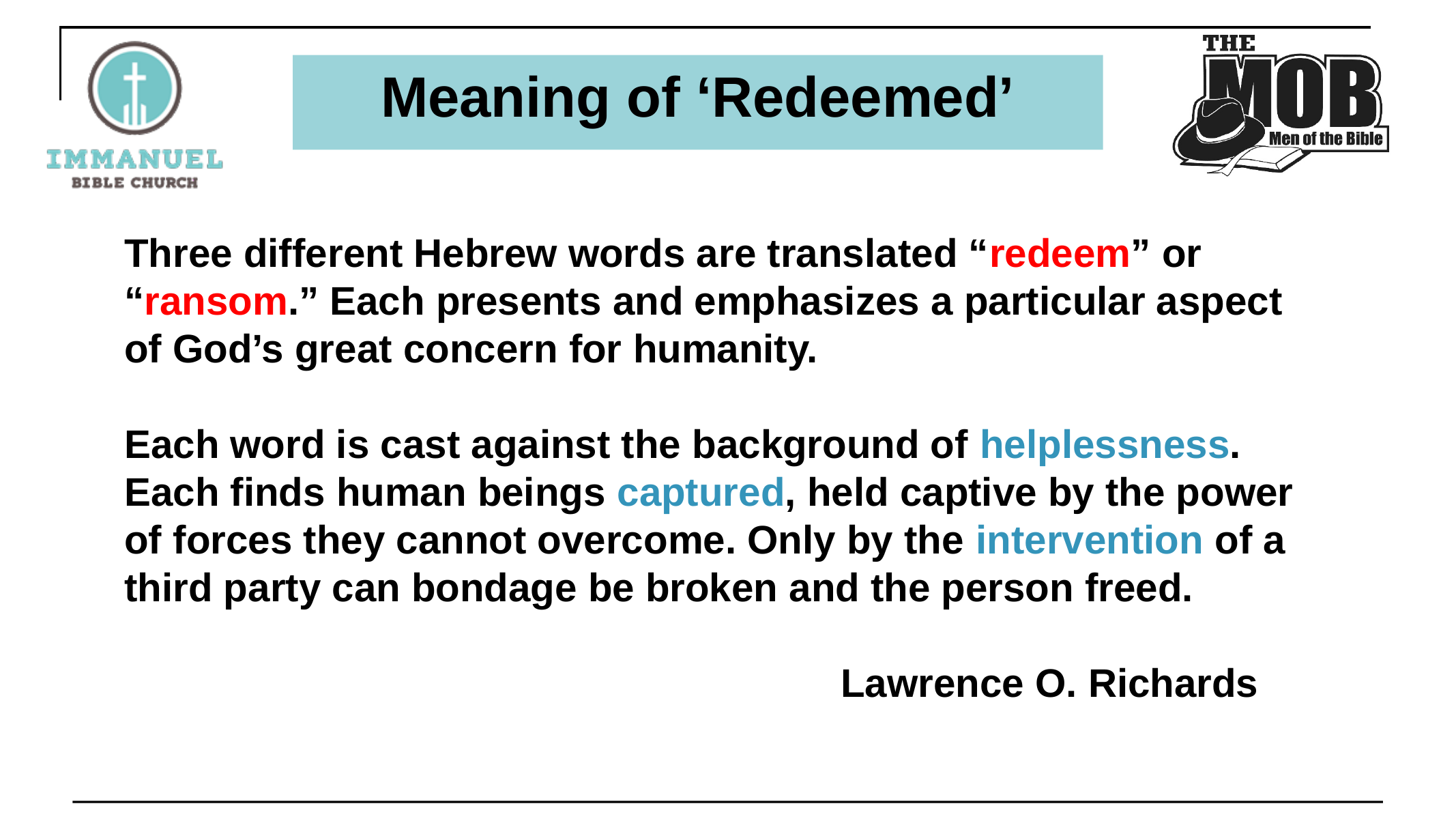

# Meaning of ‘Redeemed’
Three different Hebrew words are translated “redeem” or “ransom.” Each presents and emphasizes a particular aspect of God’s great concern for humanity.

Each word is cast against the background of helplessness. Each finds human beings captured, held captive by the power of forces they cannot overcome. Only by the intervention of a third party can bondage be broken and the person freed.

							Lawrence O. Richards